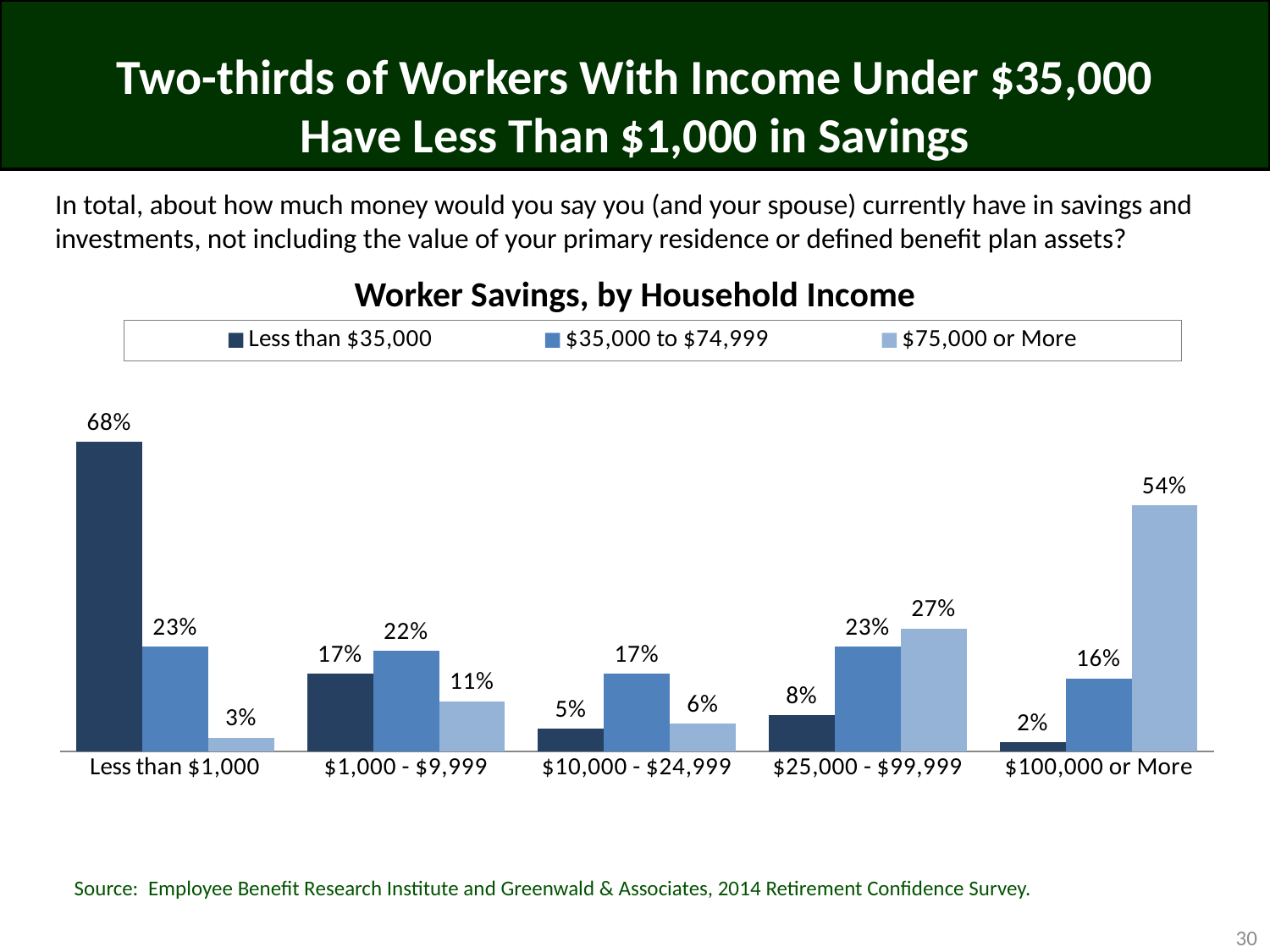

# Two-thirds of Workers With Income Under $35,000 Have Less Than $1,000 in Savings
In total, about how much money would you say you (and your spouse) currently have in savings and investments, not including the value of your primary residence or defined benefit plan assets?
Worker Savings, by Household Income

### Chart

| Category | Less than $35,000 | $35,000 to $74,999 | $75,000 or More |
|---|---|---|---|
| Less than $1,000 | 0.68 | 0.23 | 0.03 |
| $1,000 - $9,999 | 0.17 | 0.22 | 0.11 |
| $10,000 - $24,999 | 0.05 | 0.17 | 0.06 |
| $25,000 - $99,999 | 0.08 | 0.23 | 0.27 |
| $100,000 or More | 0.02 | 0.16 | 0.54 |
Source:  Employee Benefit Research Institute and Greenwald & Associates, 2014 Retirement Confidence Survey.
30